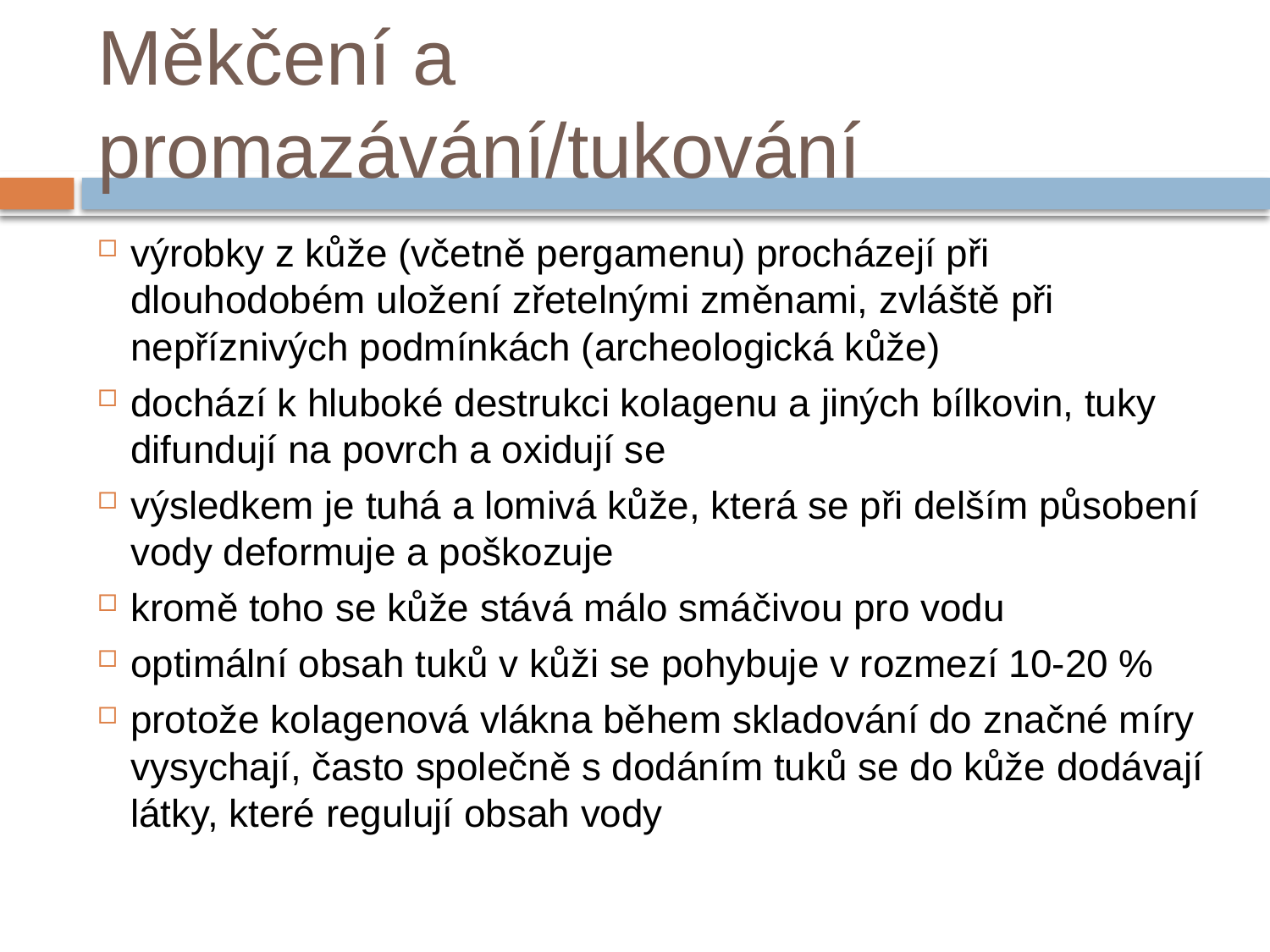

# Měkčení a promazávání/tukování
výrobky z kůže (včetně pergamenu) procházejí při dlouhodobém uložení zřetelnými změnami, zvláště při nepříznivých podmínkách (archeologická kůže)
dochází k hluboké destrukci kolagenu a jiných bílkovin, tuky difundují na povrch a oxidují se
výsledkem je tuhá a lomivá kůže, která se při delším působení vody deformuje a poškozuje
kromě toho se kůže stává málo smáčivou pro vodu
optimální obsah tuků v kůži se pohybuje v rozmezí 10-20 %
protože kolagenová vlákna během skladování do značné míry vysychají, často společně s dodáním tuků se do kůže dodávají látky, které regulují obsah vody